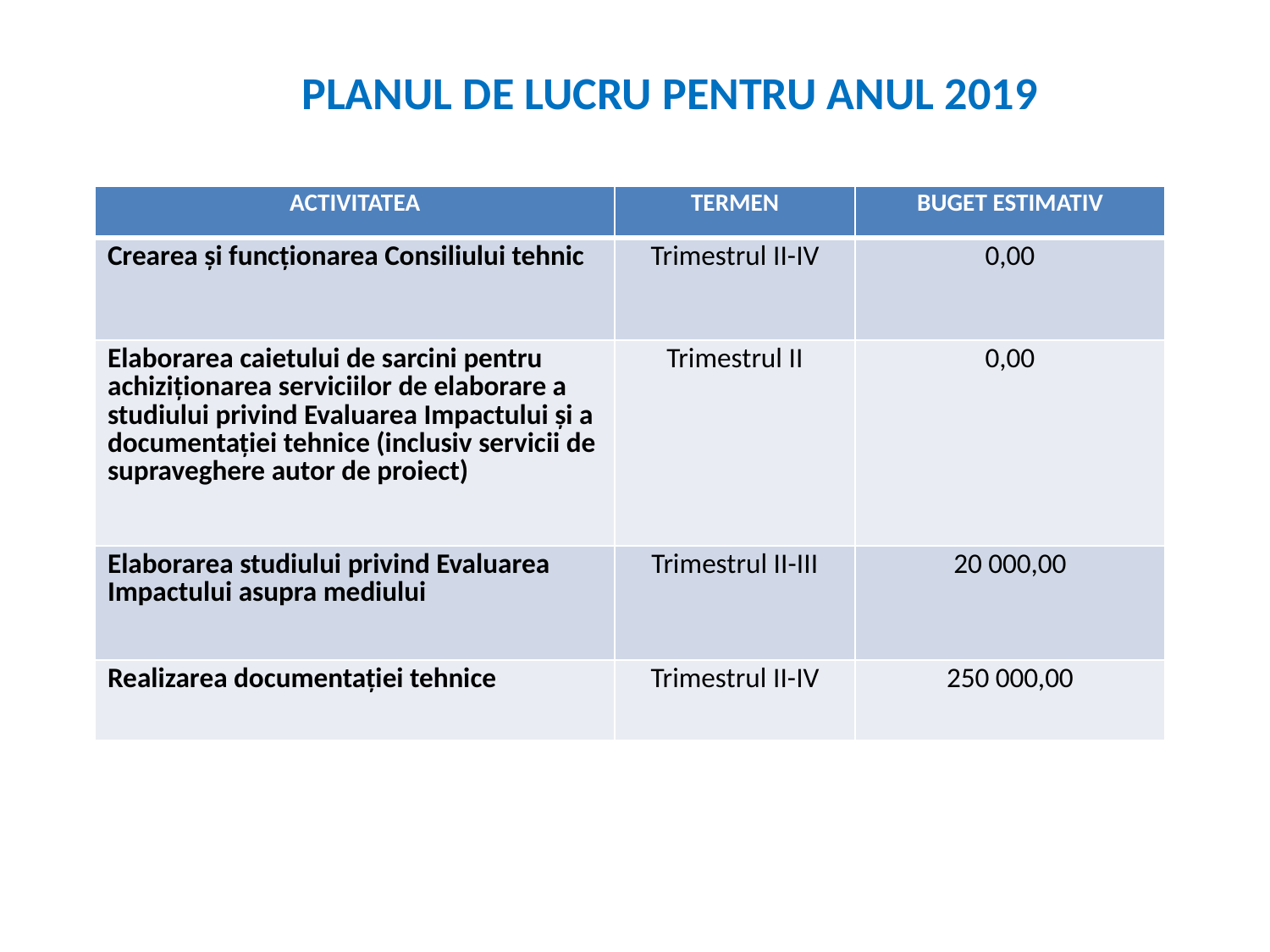

PLANUL DE LUCRU PENTRU ANUL 2019
| ACTIVITATEA | TERMEN | BUGET ESTIMATIV |
| --- | --- | --- |
| Crearea și funcționarea Consiliului tehnic | Trimestrul II-IV | 0,00 |
| Elaborarea caietului de sarcini pentru achiziționarea serviciilor de elaborare a studiului privind Evaluarea Impactului și a documentației tehnice (inclusiv servicii de supraveghere autor de proiect) | Trimestrul II | 0,00 |
| Elaborarea studiului privind Evaluarea Impactului asupra mediului | Trimestrul II-III | 20 000,00 |
| Realizarea documentației tehnice | Trimestrul II-IV | 250 000,00 |